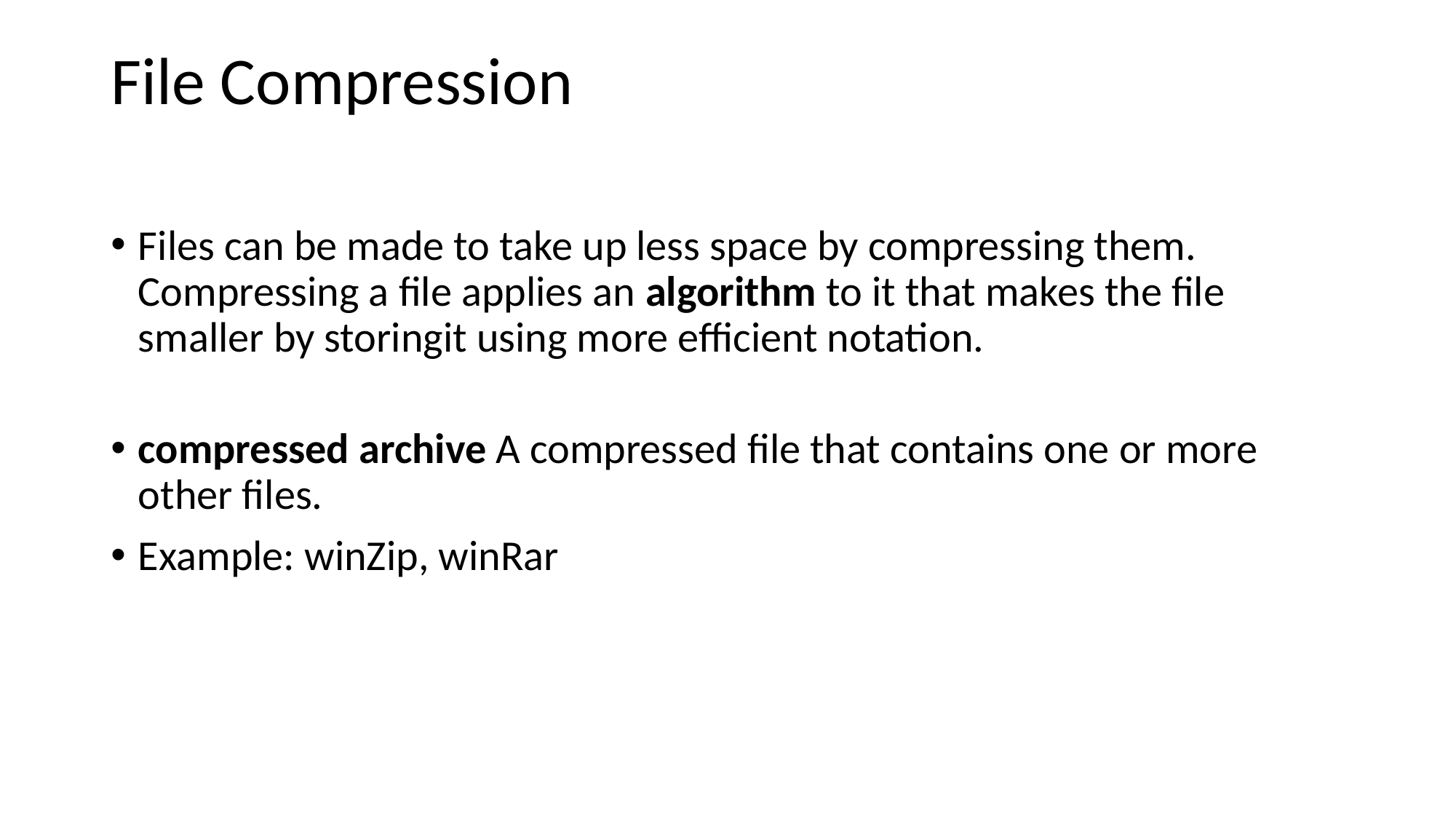

# File Compression
Files can be made to take up less space by compressing them. Compressing a file applies an algorithm to it that makes the file smaller by storingit using more efficient notation.
compressed archive A compressed file that contains one or more other files.
Example: winZip, winRar